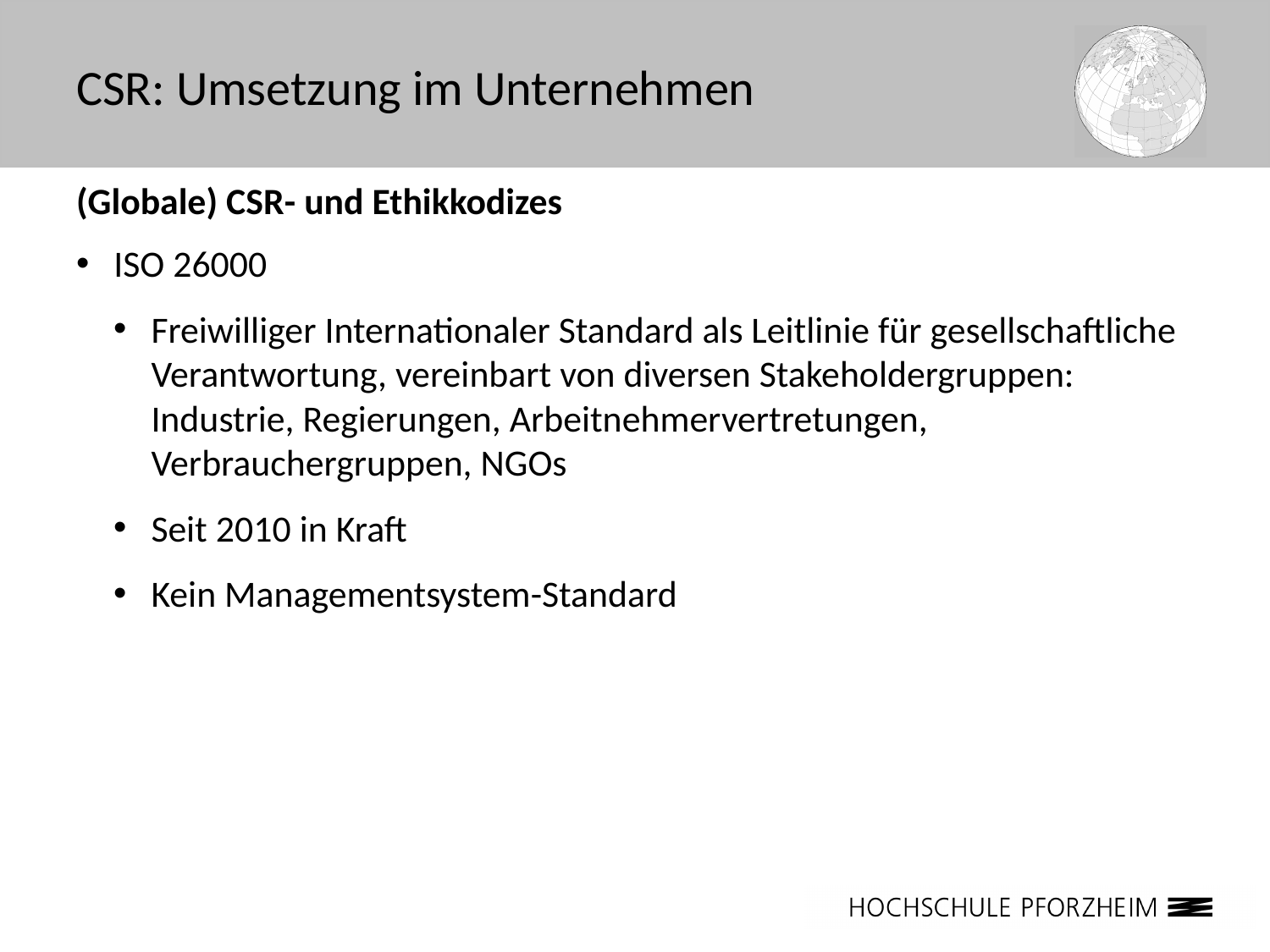

# CSR: Umsetzung im Unternehmen
(Globale) CSR- und Ethikkodizes
ISO 26000
Freiwilliger Internationaler Standard als Leitlinie für gesellschaftliche Verantwortung, vereinbart von diversen Stakeholdergruppen: Industrie, Regierungen, Arbeitnehmervertretungen, Verbrauchergruppen, NGOs
Seit 2010 in Kraft
Kein Managementsystem-Standard